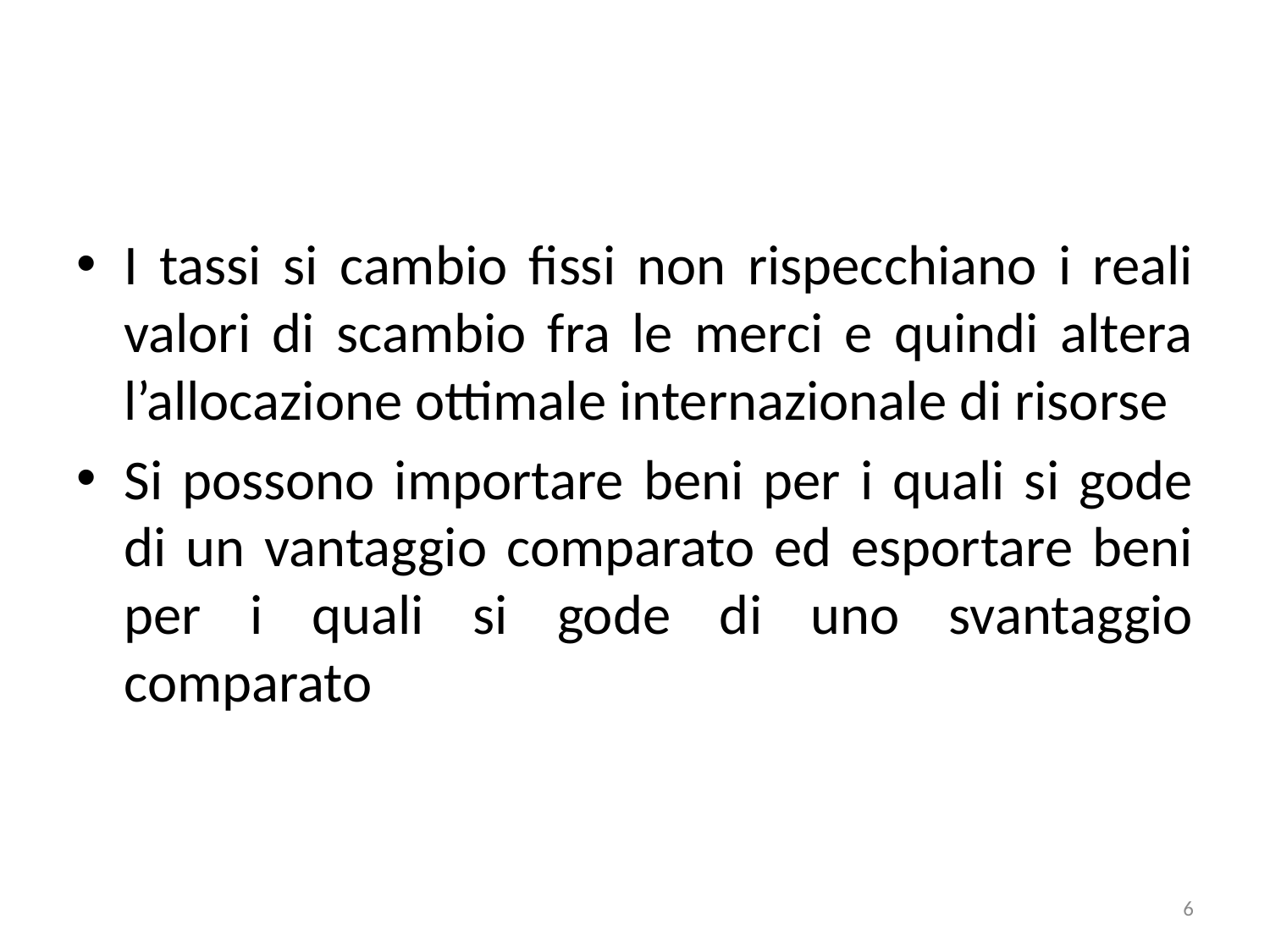

#
I tassi si cambio fissi non rispecchiano i reali valori di scambio fra le merci e quindi altera l’allocazione ottimale internazionale di risorse
Si possono importare beni per i quali si gode di un vantaggio comparato ed esportare beni per i quali si gode di uno svantaggio comparato
6